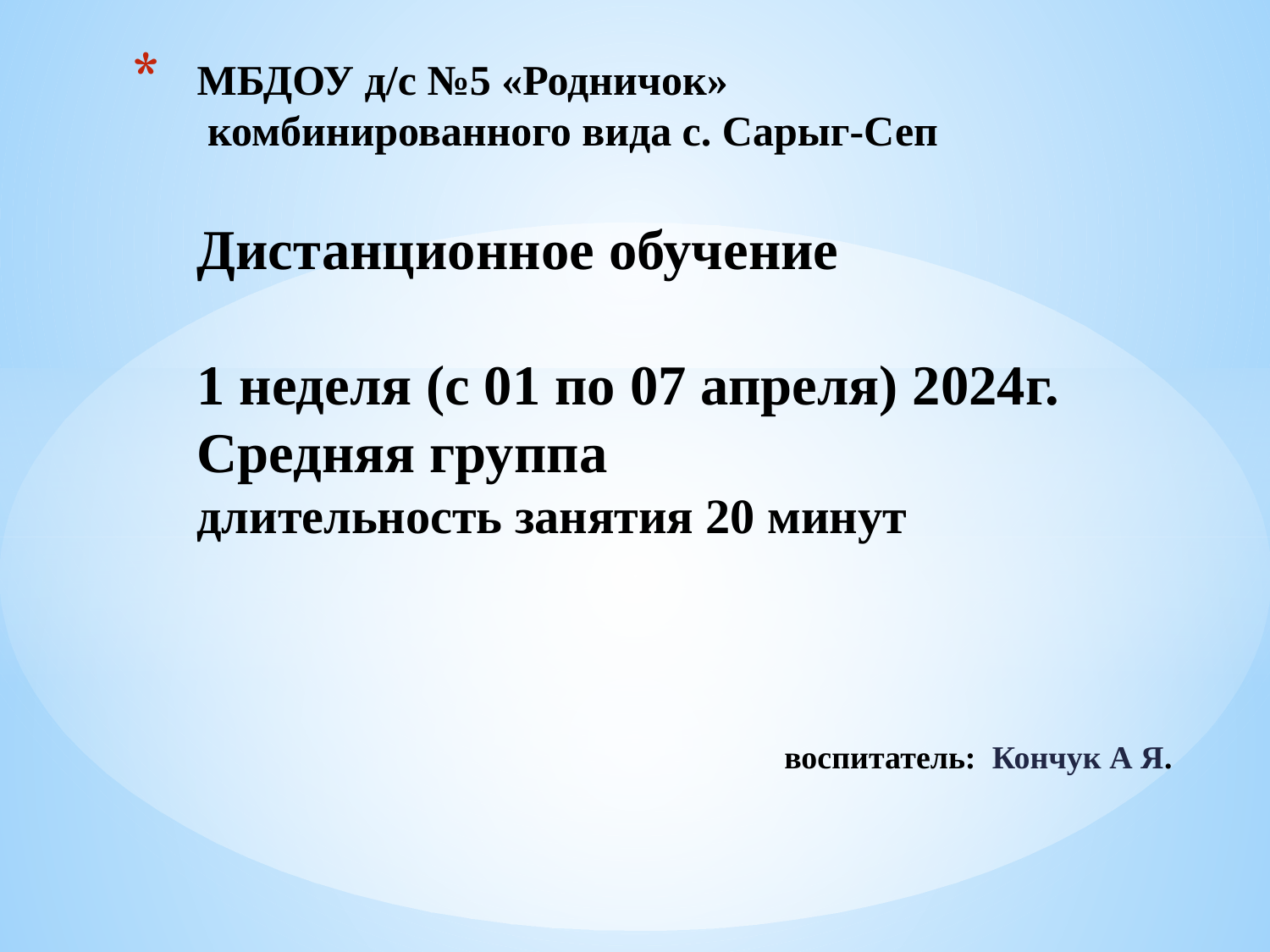

# МБДОУ д/с №5 «Родничок» комбинированного вида с. Сарыг-Сеп Дистанционное обучение 1 неделя (с 01 по 07 апреля) 2024г. Средняя группа длительность занятия 20 минут

воспитатель:  Кончук А Я.